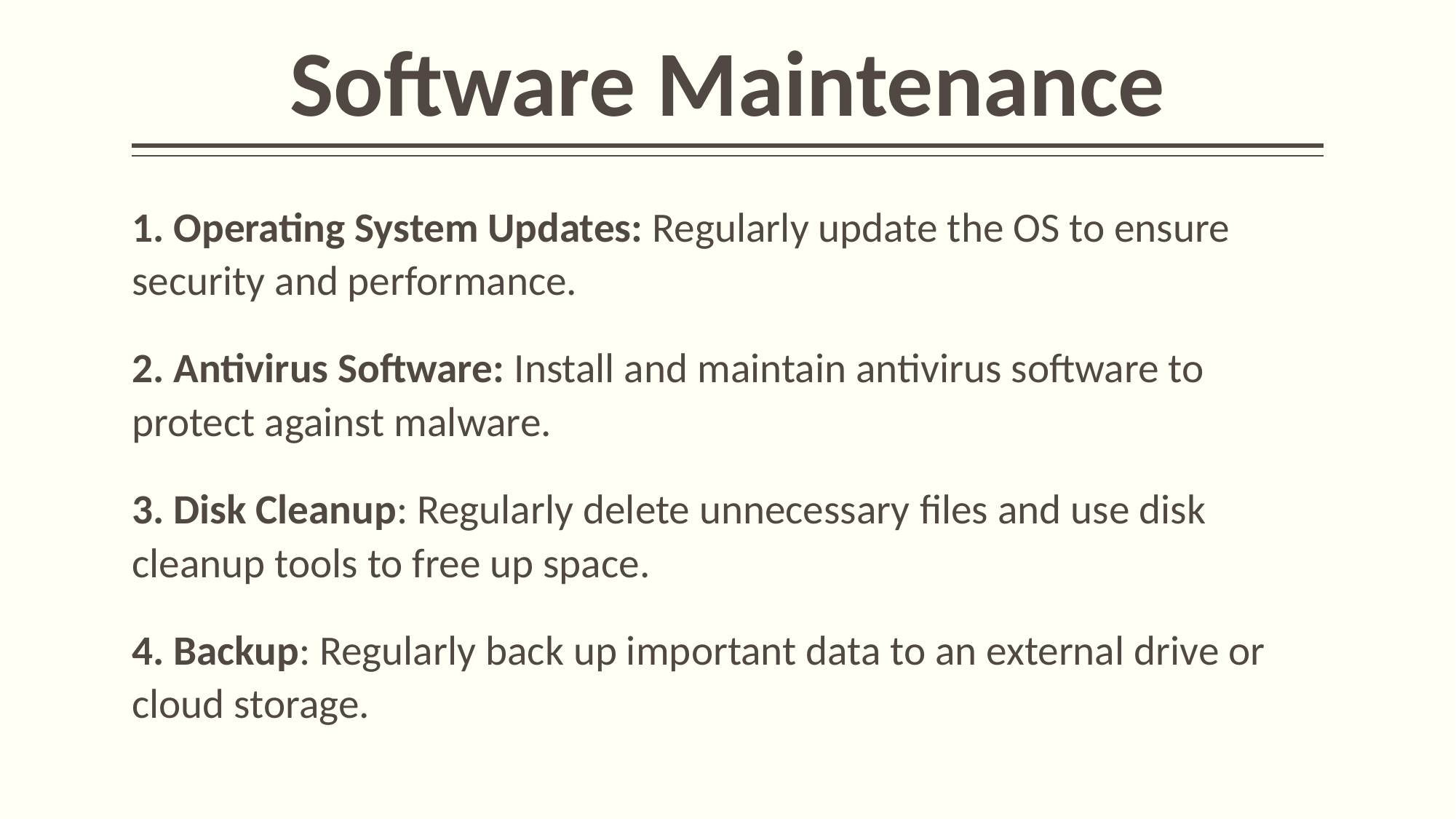

# Software Maintenance
1. Operating System Updates: Regularly update the OS to ensure security and performance.
2. Antivirus Software: Install and maintain antivirus software to protect against malware.
3. Disk Cleanup: Regularly delete unnecessary files and use disk cleanup tools to free up space.
4. Backup: Regularly back up important data to an external drive or cloud storage.